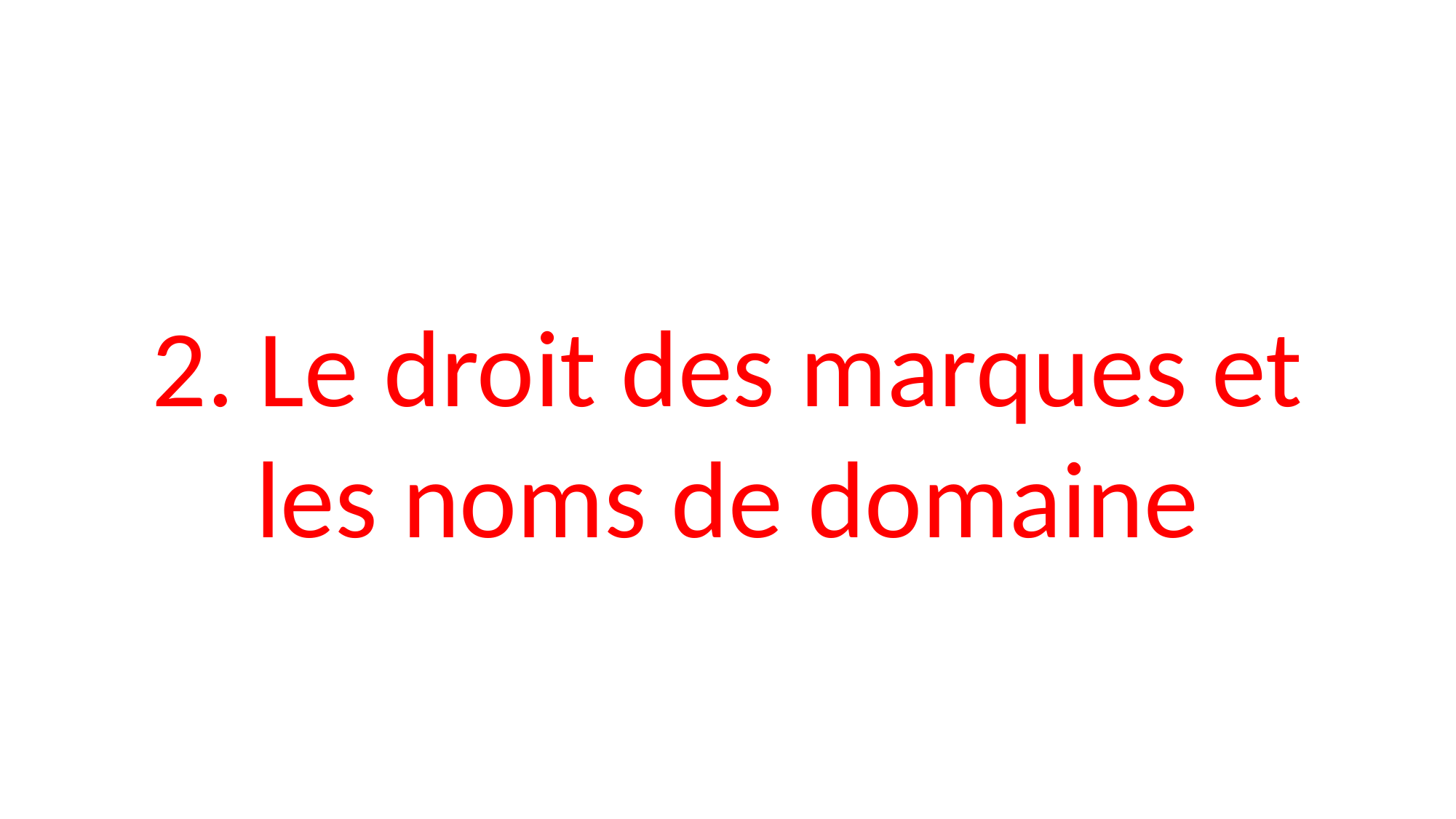

# 2. Le droit des marques et les noms de domaine